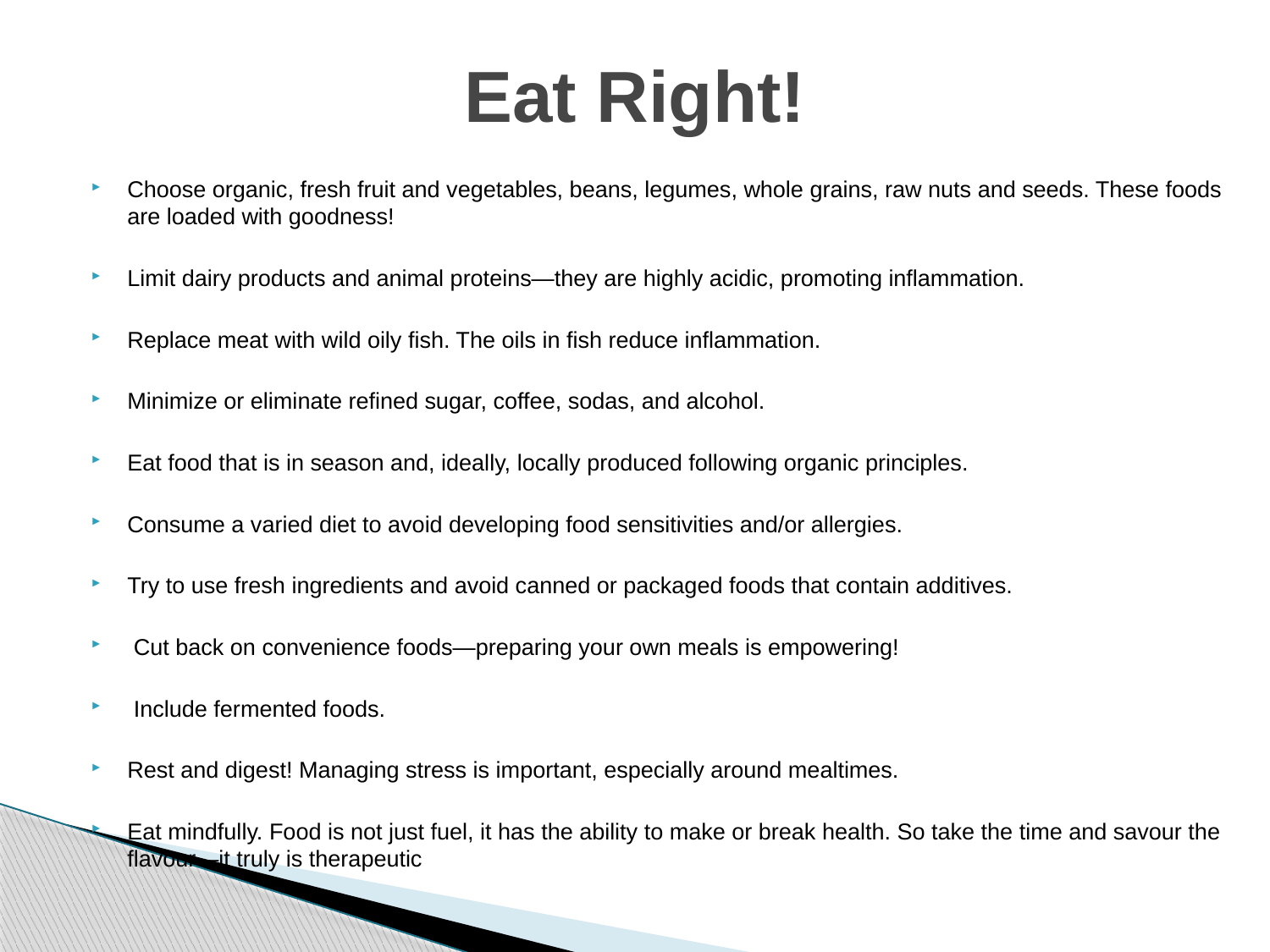

# Eat Right!
Choose organic, fresh fruit and vegetables, beans, legumes, whole grains, raw nuts and seeds. These foods are loaded with goodness!

Limit dairy products and animal proteins—they are highly acidic, promoting inflammation.

Replace meat with wild oily fish. The oils in fish reduce inflammation.

Minimize or eliminate refined sugar, coffee, sodas, and alcohol.

Eat food that is in season and, ideally, locally produced following organic principles.

Consume a varied diet to avoid developing food sensitivities and/or allergies.

Try to use fresh ingredients and avoid canned or packaged foods that contain additives.

 Cut back on convenience foods—preparing your own meals is empowering!

 Include fermented foods.

Rest and digest! Managing stress is important, especially around mealtimes.

Eat mindfully. Food is not just fuel, it has the ability to make or break health. So take the time and savour the flavour—it truly is therapeutic